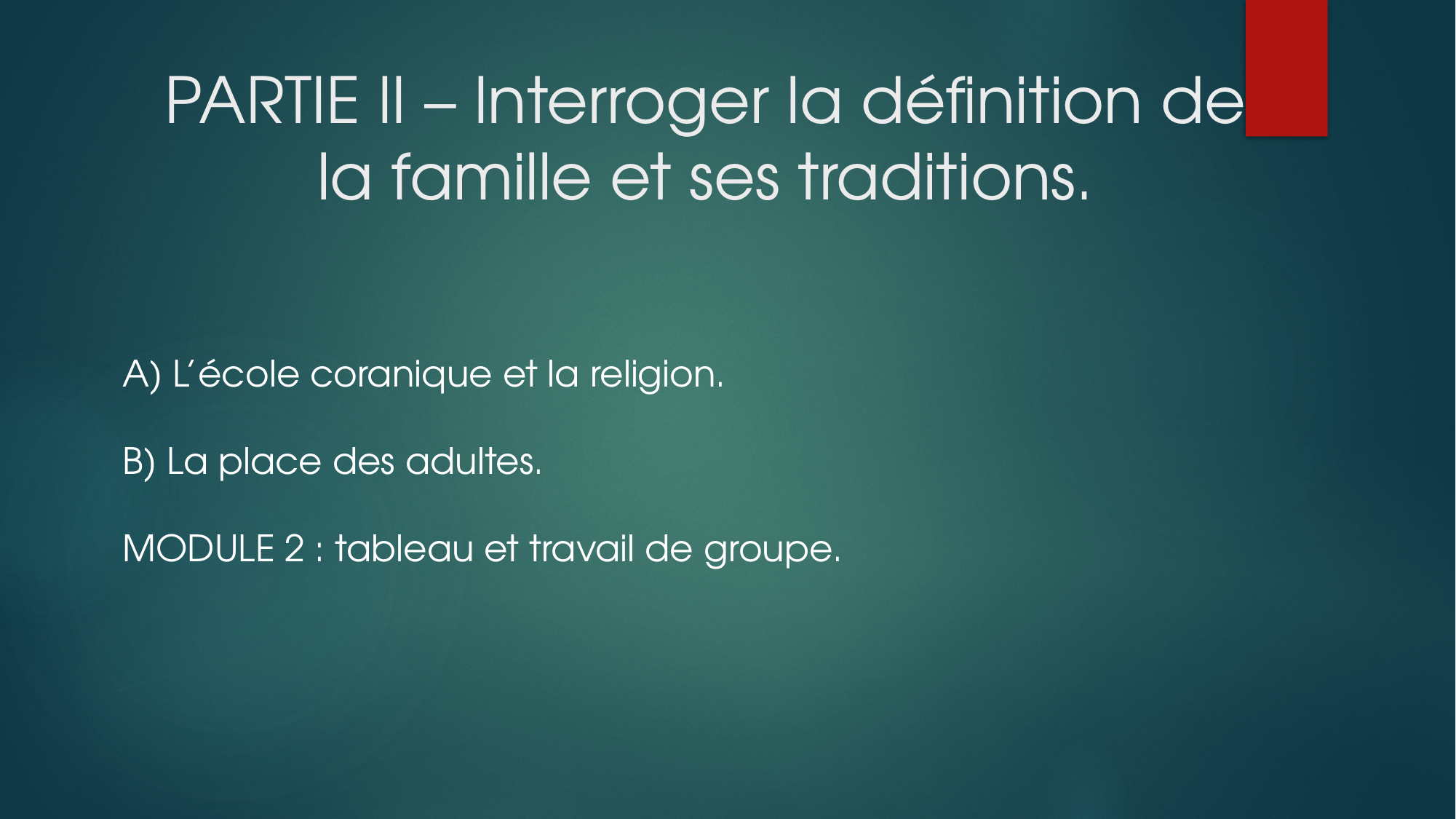

# PARTIE II – Interroger la définition de la famille et ses traditions.
A) L’école coranique et la religion.

B) La place des adultes.

MODULE 2 : tableau et travail de groupe.